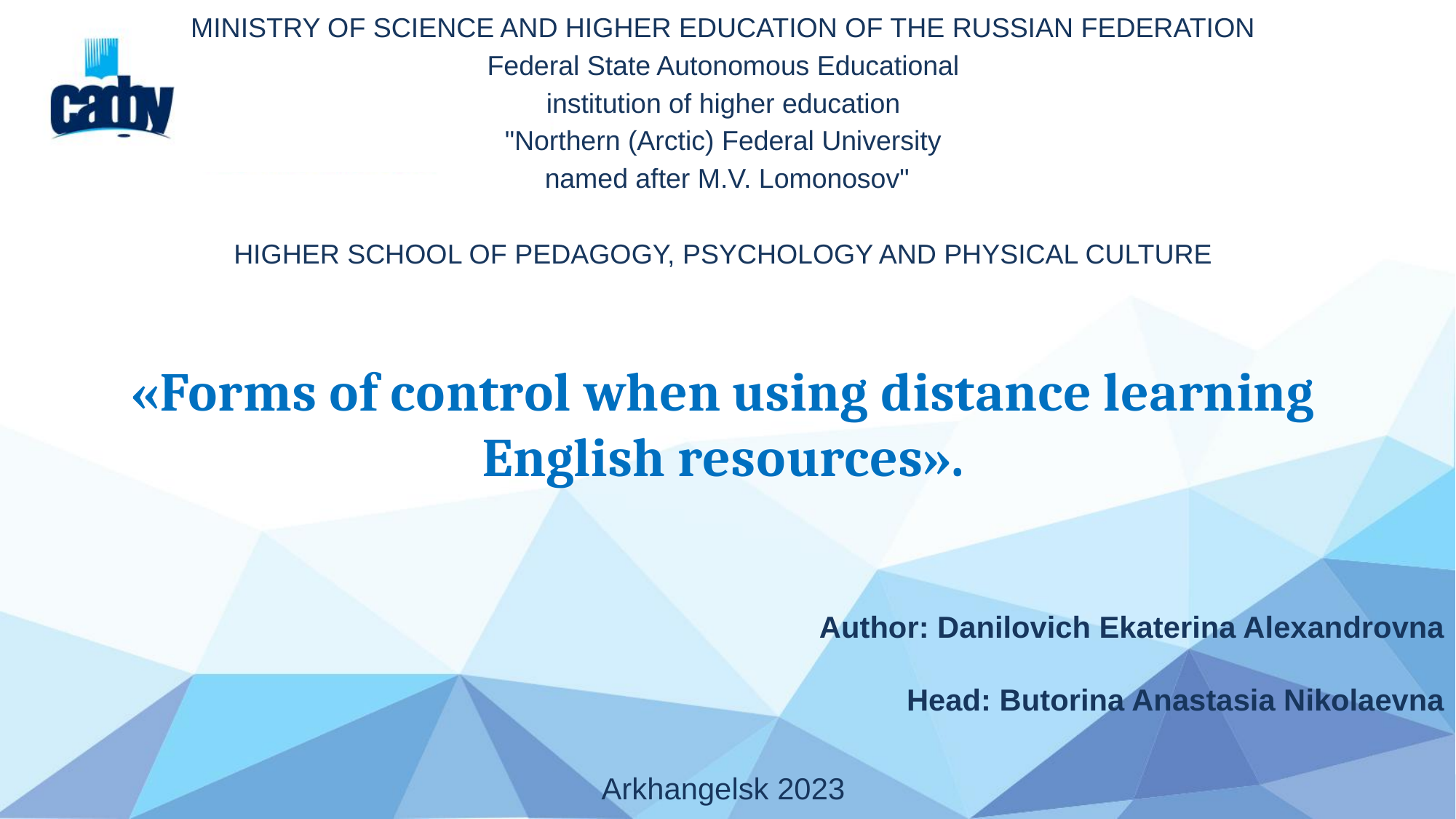

MINISTRY OF SCIENCE AND HIGHER EDUCATION OF THE RUSSIAN FEDERATION
Federal State Autonomous Educational
institution of higher education
"Northern (Arctic) Federal University
 named after M.V. Lomonosov"

HIGHER SCHOOL OF PEDAGOGY, PSYCHOLOGY AND PHYSICAL CULTURE

# «Forms of control when using distance learning English resources».
Author: Danilovich Ekaterina Alexandrovna

Head: Butorina Anastasia Nikolaevna

Arkhangelsk 2023